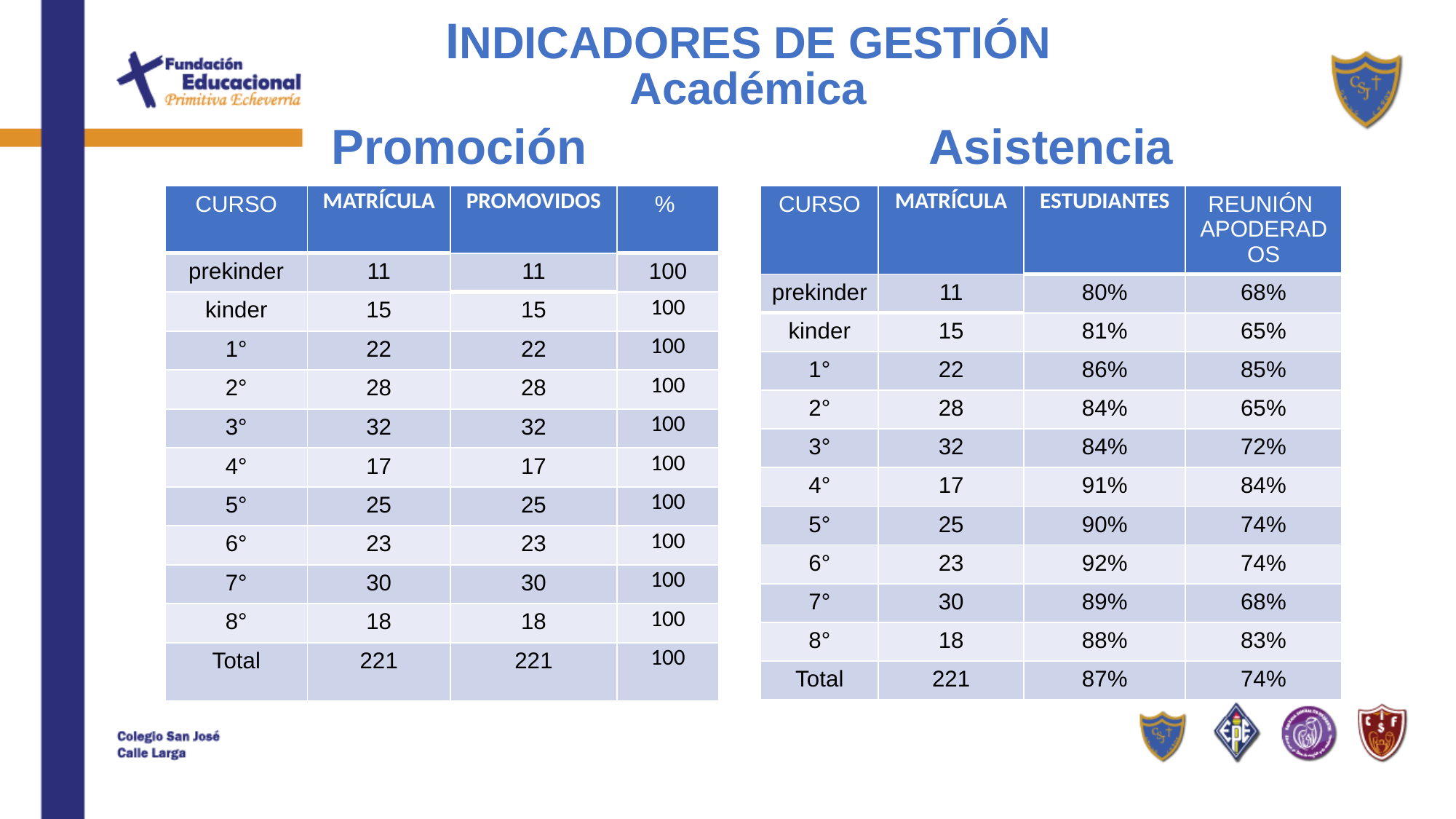

# INDICADORES DE GESTIÓN Académica
Promoción
Asistencia
| CURSO | MATRÍCULA | ESTUDIANTES | REUNIÓN APODERADOS |
| --- | --- | --- | --- |
| prekinder | 11 | 80% | 68% |
| kinder | 15 | 81% | 65% |
| 1° | 22 | 86% | 85% |
| 2° | 28 | 84% | 65% |
| 3° | 32 | 84% | 72% |
| 4° | 17 | 91% | 84% |
| 5° | 25 | 90% | 74% |
| 6° | 23 | 92% | 74% |
| 7° | 30 | 89% | 68% |
| 8° | 18 | 88% | 83% |
| Total | 221 | 87% | 74% |
| CURSO | MATRÍCULA | PROMOVIDOS | % |
| --- | --- | --- | --- |
| prekinder | 11 | 11 | 100 |
| kinder | 15 | 15 | 100 |
| 1° | 22 | 22 | 100 |
| 2° | 28 | 28 | 100 |
| 3° | 32 | 32 | 100 |
| 4° | 17 | 17 | 100 |
| 5° | 25 | 25 | 100 |
| 6° | 23 | 23 | 100 |
| 7° | 30 | 30 | 100 |
| 8° | 18 | 18 | 100 |
| Total | 221 | 221 | 100 |